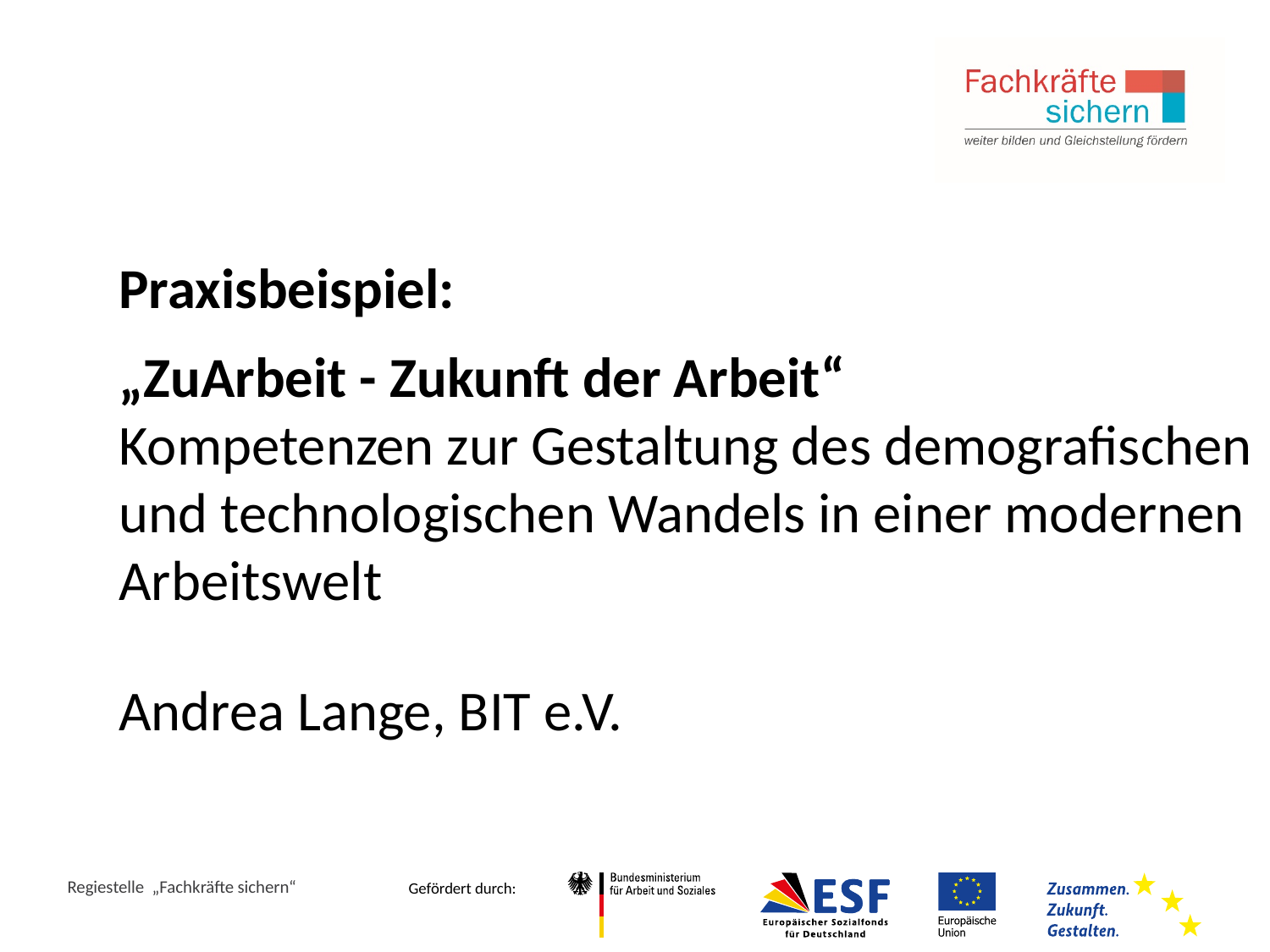

Praxisbeispiel:
„ZuArbeit - Zukunft der Arbeit“
Kompetenzen zur Gestaltung des demografischen und technologischen Wandels in einer modernen Arbeitswelt
Andrea Lange, BIT e.V.